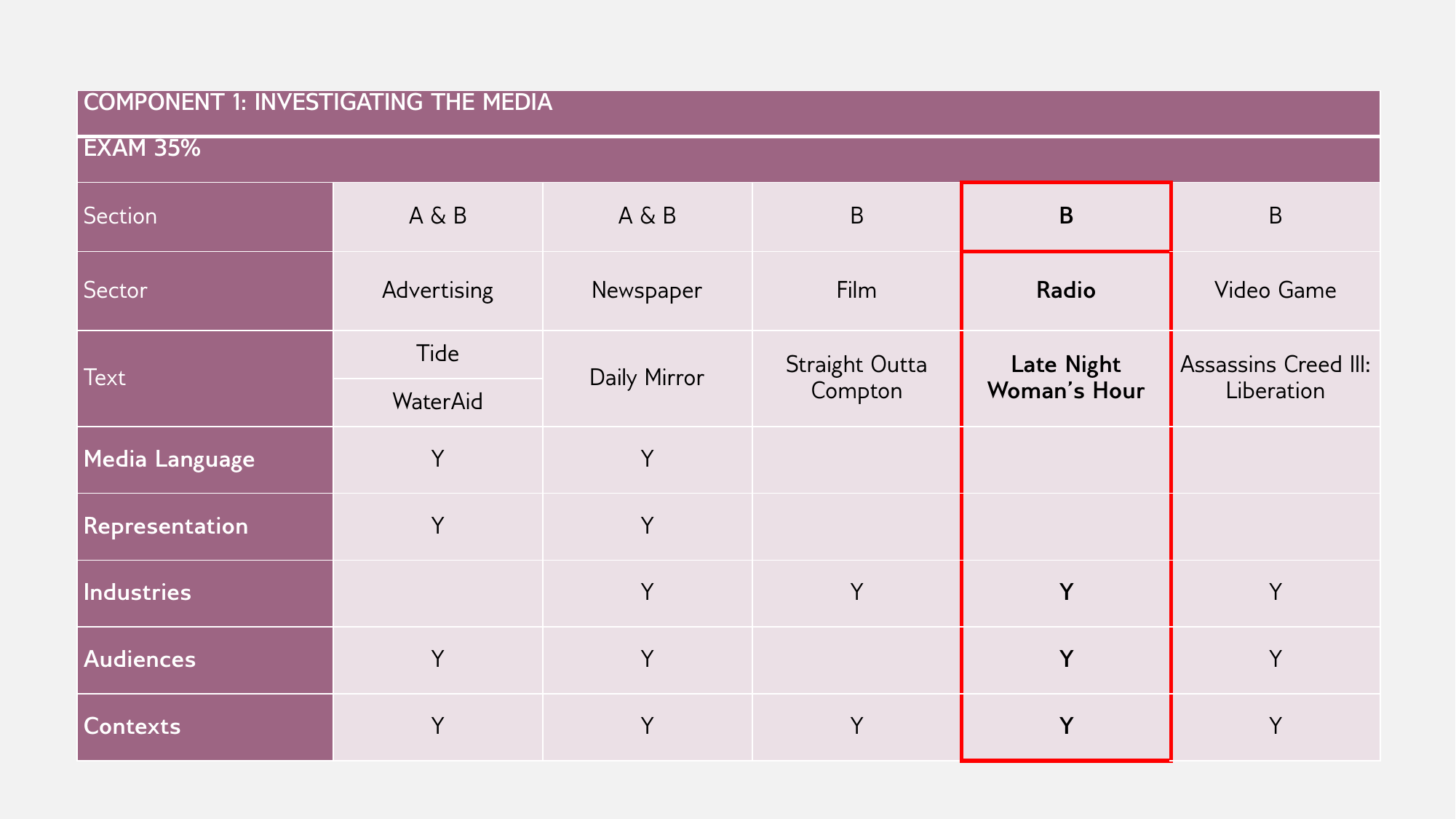

| COMPONENT 1: INVESTIGATING THE MEDIA |  |  |  |  |  |
| --- | --- | --- | --- | --- | --- |
| EXAM 35% |  |  |  |  |  |
| Section | A & B | A & B | B | B | B |
| Sector | Advertising | Newspaper | Film | Radio | Video Game |
| Text | Tide | Daily Mirror | Straight Outta Compton | Late Night Woman’s Hour | Assassins Creed III: Liberation |
|  | WaterAid |  |  |  |  |
| Media Language | Y | Y |  |  |  |
| Representation | Y | Y |  |  |  |
| Industries |  | Y | Y | Y | Y |
| Audiences | Y | Y |  | Y | Y |
| Contexts | Y | Y | Y | Y | Y |